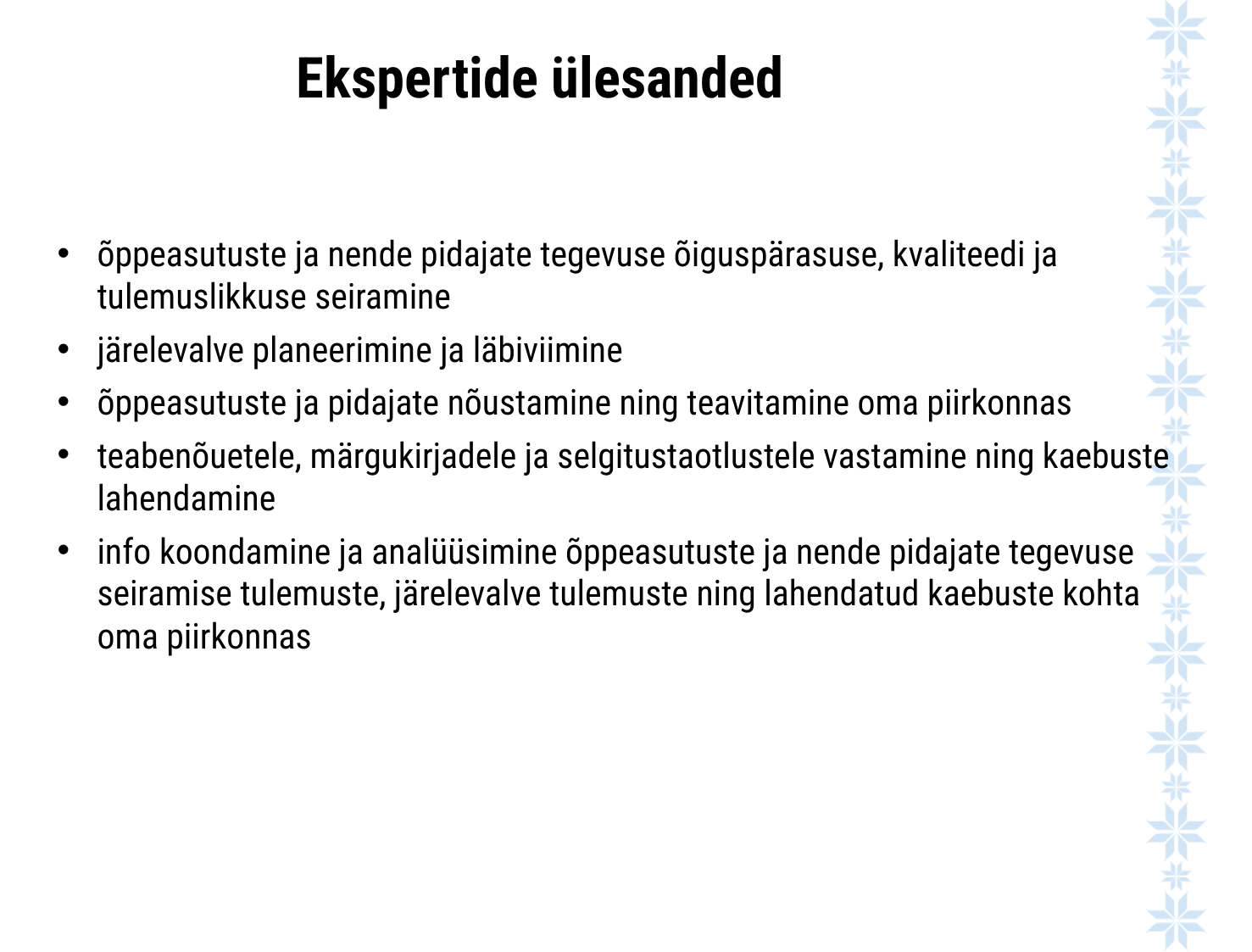

Ekspertide ülesanded
õppeasutuste ja nende pidajate tegevuse õiguspärasuse, kvaliteedi ja tulemuslikkuse seiramine
järelevalve planeerimine ja läbiviimine
õppeasutuste ja pidajate nõustamine ning teavitamine oma piirkonnas
teabenõuetele, märgukirjadele ja selgitustaotlustele vastamine ning kaebuste lahendamine
info koondamine ja analüüsimine õppeasutuste ja nende pidajate tegevuse seiramise tulemuste, järelevalve tulemuste ning lahendatud kaebuste kohta oma piirkonnas